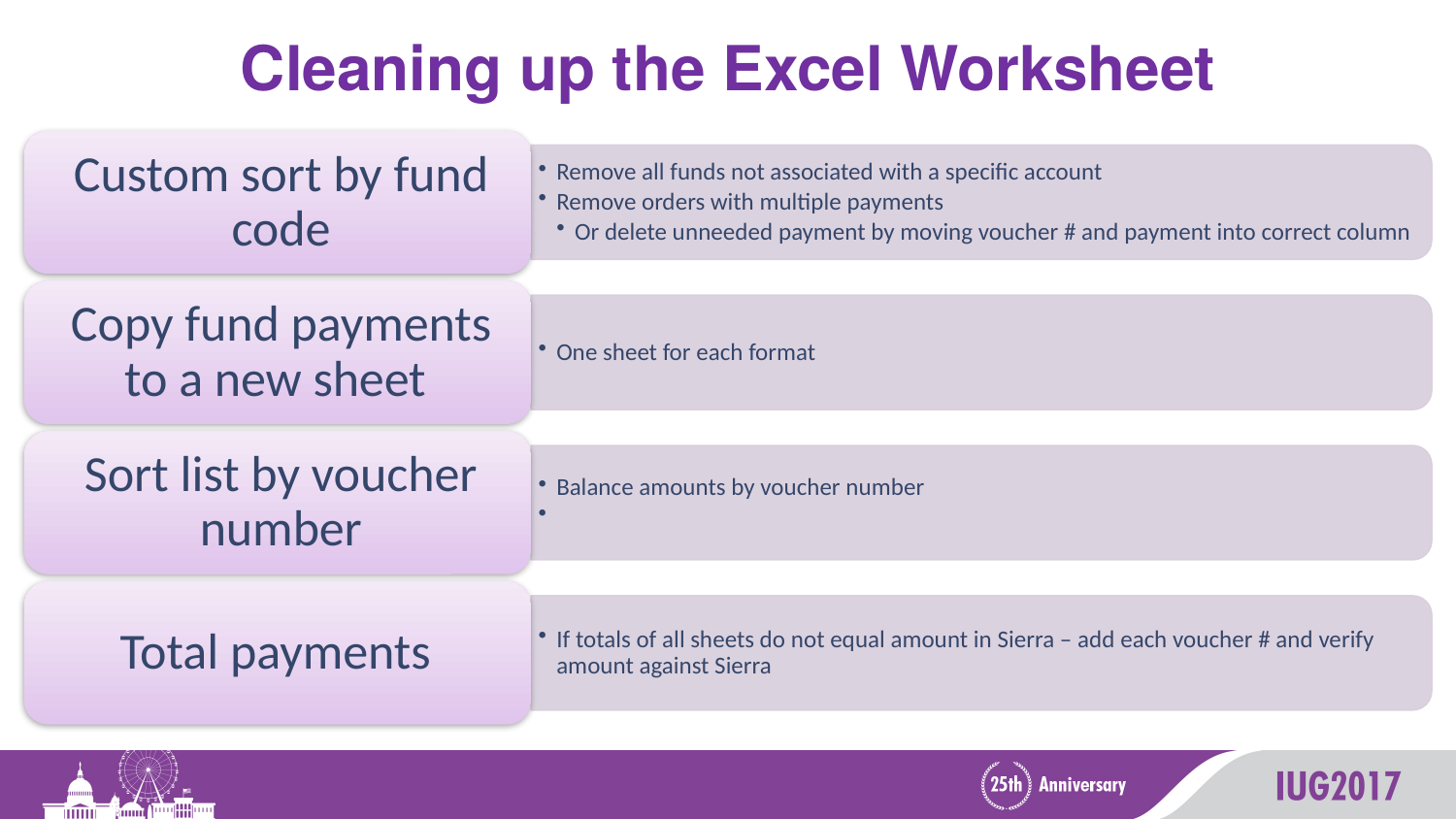

# Cleaning up the Excel Worksheet
Remove all funds not associated with a specific account
Remove orders with multiple payments
Or delete unneeded payment by moving voucher # and payment into correct column
Custom sort by fund code
One sheet for each format
Copy fund payments to a new sheet
Balance amounts by voucher number

Sort list by voucher number
If totals of all sheets do not equal amount in Sierra – add each voucher # and verify amount against Sierra
Total payments